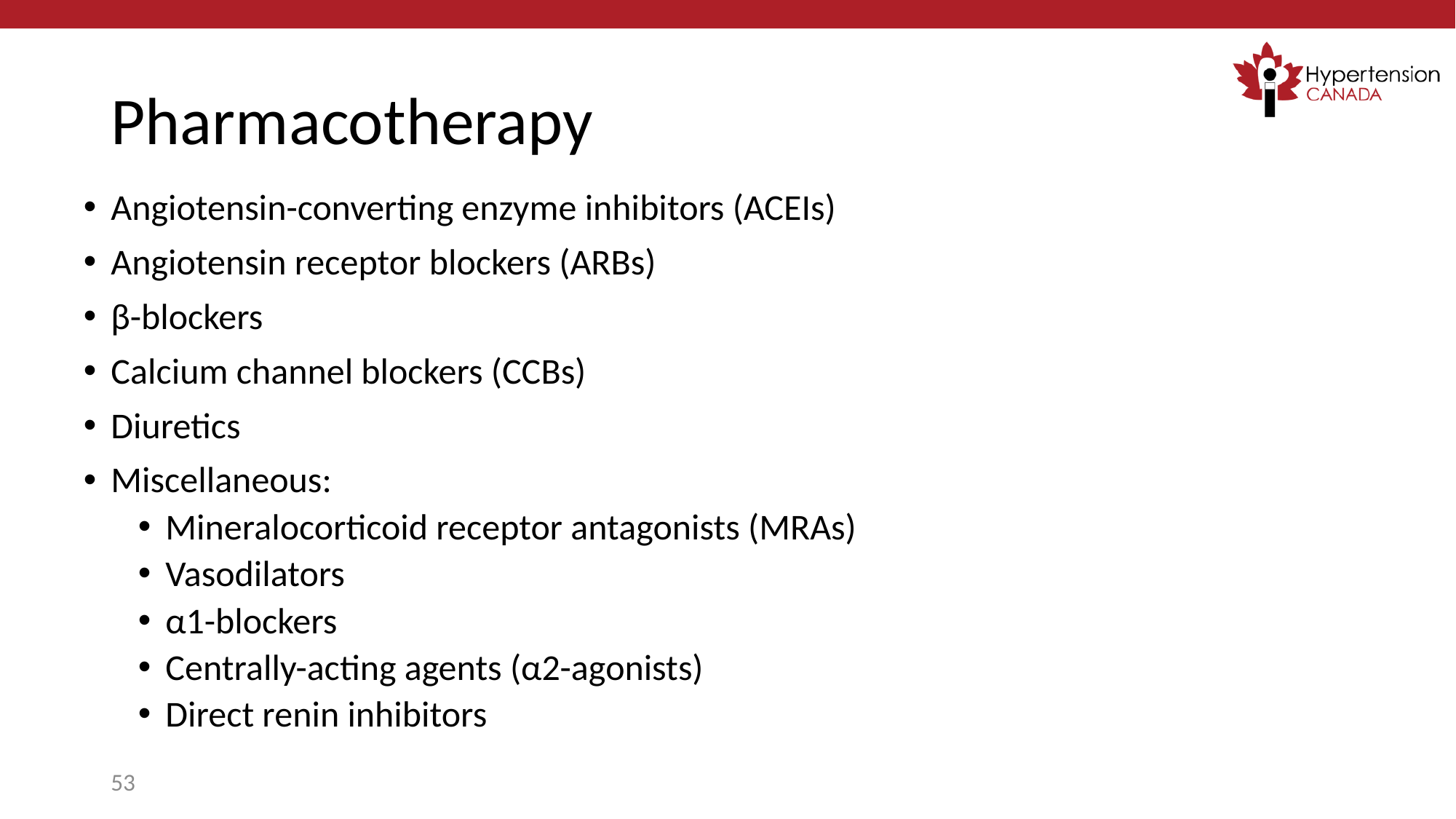

# Pharmacotherapy
Angiotensin-converting enzyme inhibitors (ACEIs)
Angiotensin receptor blockers (ARBs)
β-blockers
Calcium channel blockers (CCBs)
Diuretics
Miscellaneous:
Mineralocorticoid receptor antagonists (MRAs)
Vasodilators
α1-blockers
Centrally-acting agents (α2-agonists)
Direct renin inhibitors
53